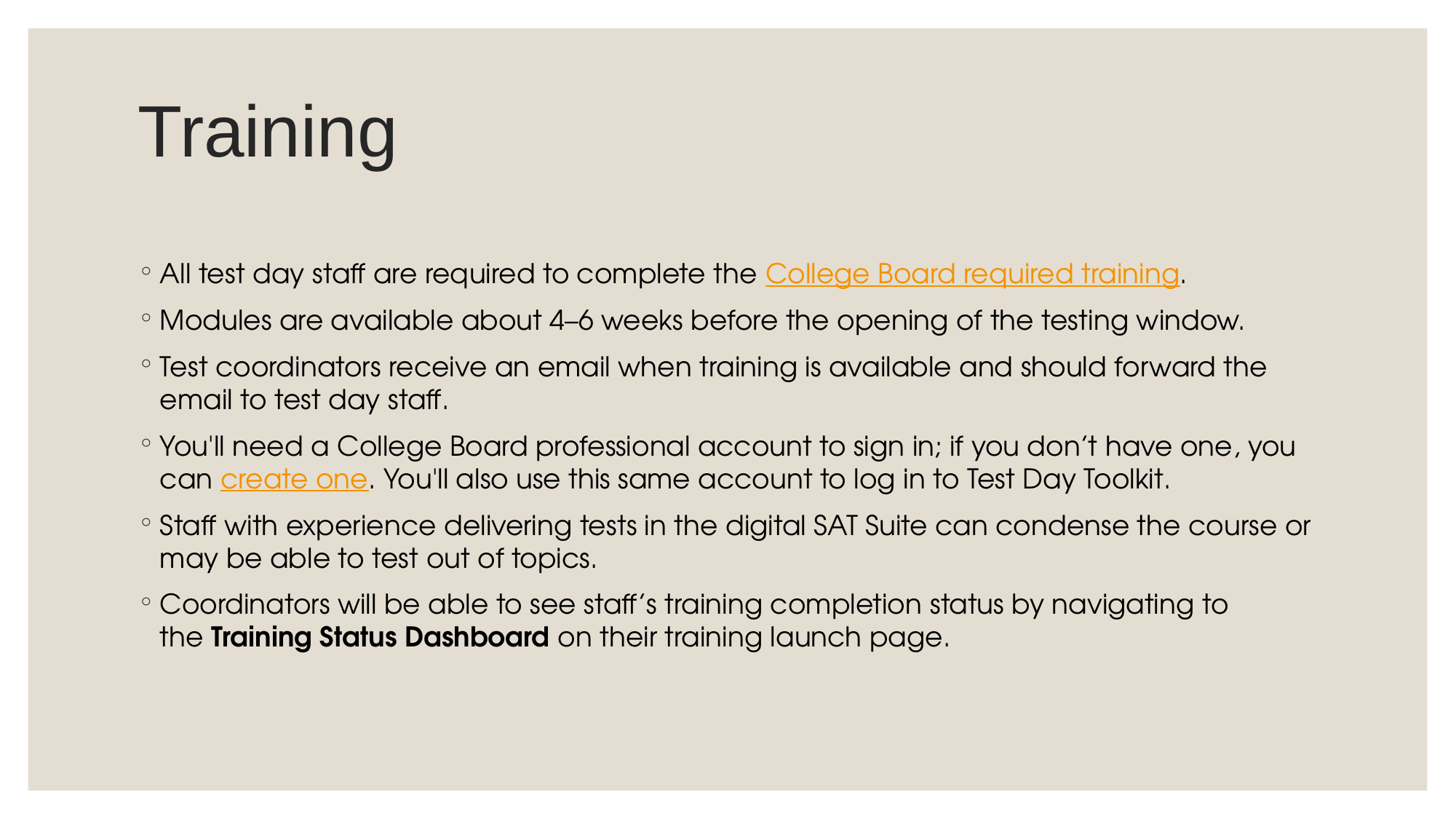

# Training
All test day staff are required to complete the College Board required training.
Modules are available about 4–6 weeks before the opening of the testing window.
Test coordinators receive an email when training is available and should forward the email to test day staff.
You'll need a College Board professional account to sign in; if you don’t have one, you can create one. You'll also use this same account to log in to Test Day Toolkit.
Staff with experience delivering tests in the digital SAT Suite can condense the course or may be able to test out of topics.
Coordinators will be able to see staff’s training completion status by navigating to the Training Status Dashboard on their training launch page.